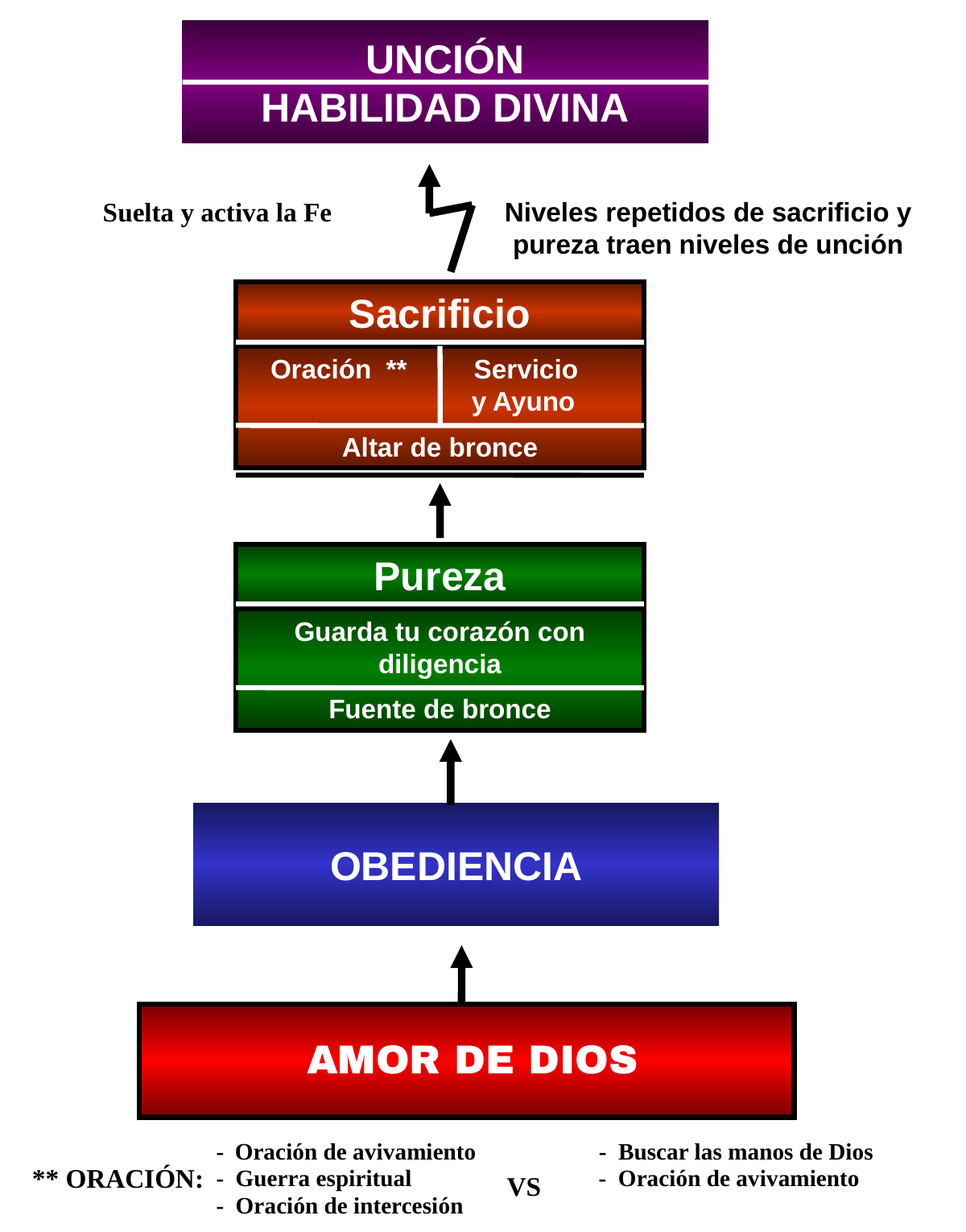

UNCIÓN
HABILIDAD DIVINA

Suelta y activa la Fe
Niveles repetidos de sacrificio y pureza traen niveles de unción
Sacrificio

   Oración  **         Servicio                                   .  y Ayuno
Altar de bronce

Pureza
Guarda tu corazón con diligencia
Fuente de bronce

OBEDIENCIA

AMOR DE DIOS
-  Oración de avivamiento                     -  Buscar las manos de Dios
-  Guerra espiritual                                -  Oración de avivamiento
-  Oración de intercesión
** ORACIÓN:

    VS